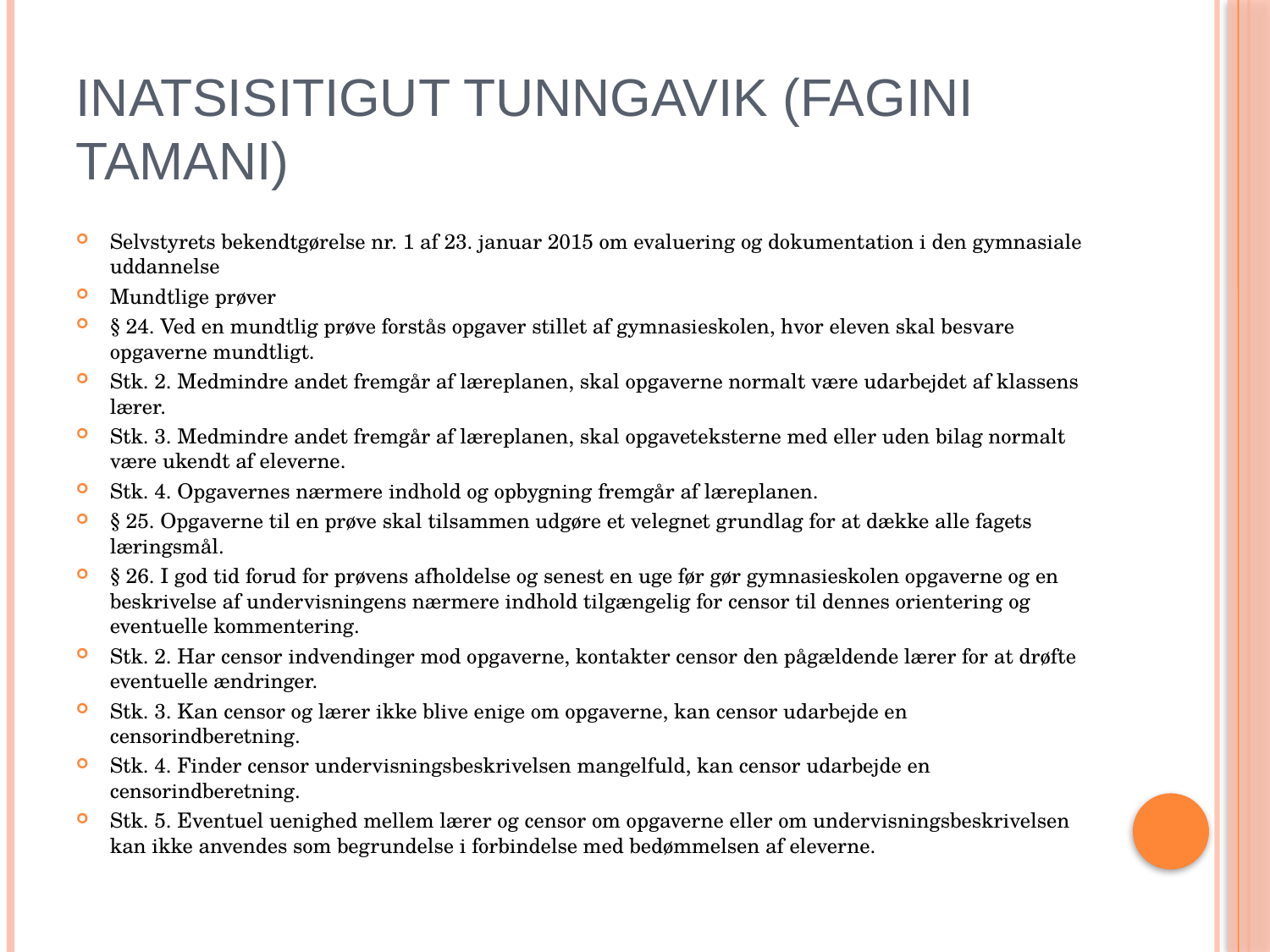

# Inatsisitigut tunngavik (fagini tamani)
Selvstyrets bekendtgørelse nr. 1 af 23. januar 2015 om evaluering og dokumentation i den gymnasiale uddannelse
Mundtlige prøver
§ 24. Ved en mundtlig prøve forstås opgaver stillet af gymnasieskolen, hvor eleven skal besvare opgaverne mundtligt.
Stk. 2. Medmindre andet fremgår af læreplanen, skal opgaverne normalt være udarbejdet af klassens lærer.
Stk. 3. Medmindre andet fremgår af læreplanen, skal opgaveteksterne med eller uden bilag normalt være ukendt af eleverne.
Stk. 4. Opgavernes nærmere indhold og opbygning fremgår af læreplanen.
§ 25. Opgaverne til en prøve skal tilsammen udgøre et velegnet grundlag for at dække alle fagets læringsmål.
§ 26. I god tid forud for prøvens afholdelse og senest en uge før gør gymnasieskolen opgaverne og en beskrivelse af undervisningens nærmere indhold tilgængelig for censor til dennes orientering og eventuelle kommentering.
Stk. 2. Har censor indvendinger mod opgaverne, kontakter censor den pågældende lærer for at drøfte eventuelle ændringer.
Stk. 3. Kan censor og lærer ikke blive enige om opgaverne, kan censor udarbejde en censorindberetning.
Stk. 4. Finder censor undervisningsbeskrivelsen mangelfuld, kan censor udarbejde en censorindberetning.
Stk. 5. Eventuel uenighed mellem lærer og censor om opgaverne eller om undervisningsbeskrivelsen kan ikke anvendes som begrundelse i forbindelse med bedømmelsen af eleverne.